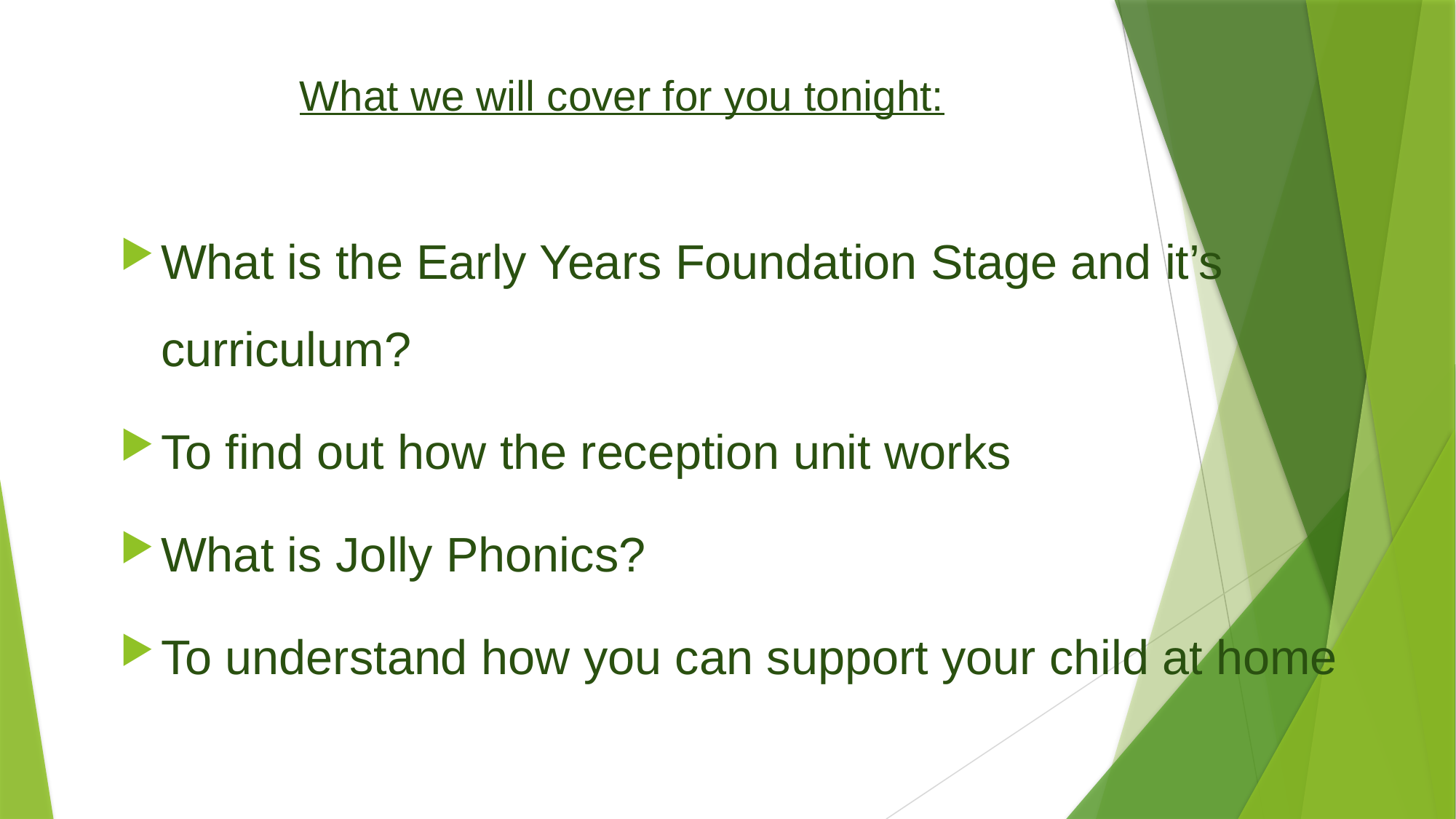

What we will cover for you tonight:

What is the Early Years Foundation Stage and it’s curriculum?
To find out how the reception unit works
What is Jolly Phonics?
To understand how you can support your child at home